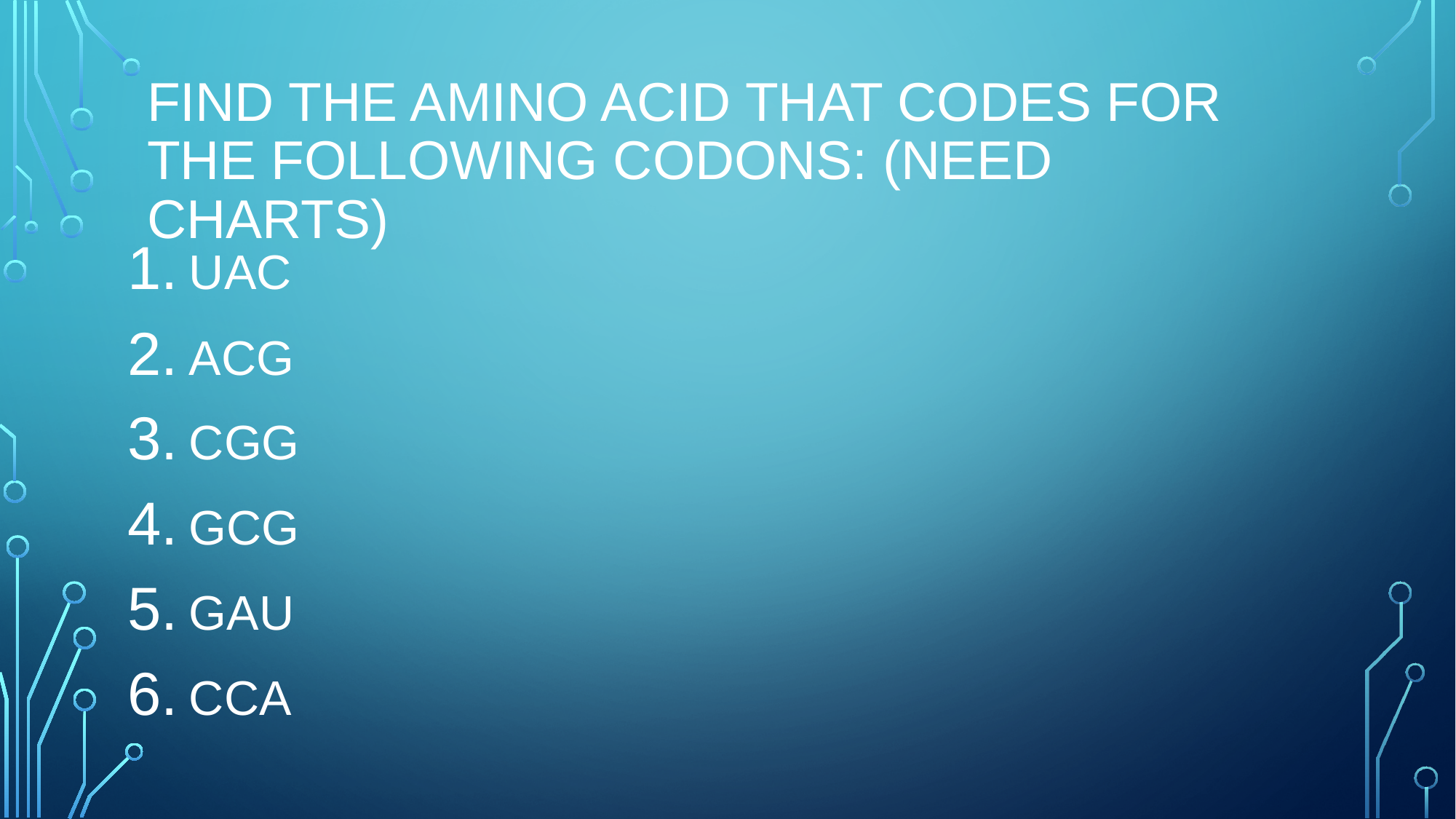

# Find the amino acid that codes for the following codons: (need charts)
UAC
ACG
CGG
GCG
GAU
CCA